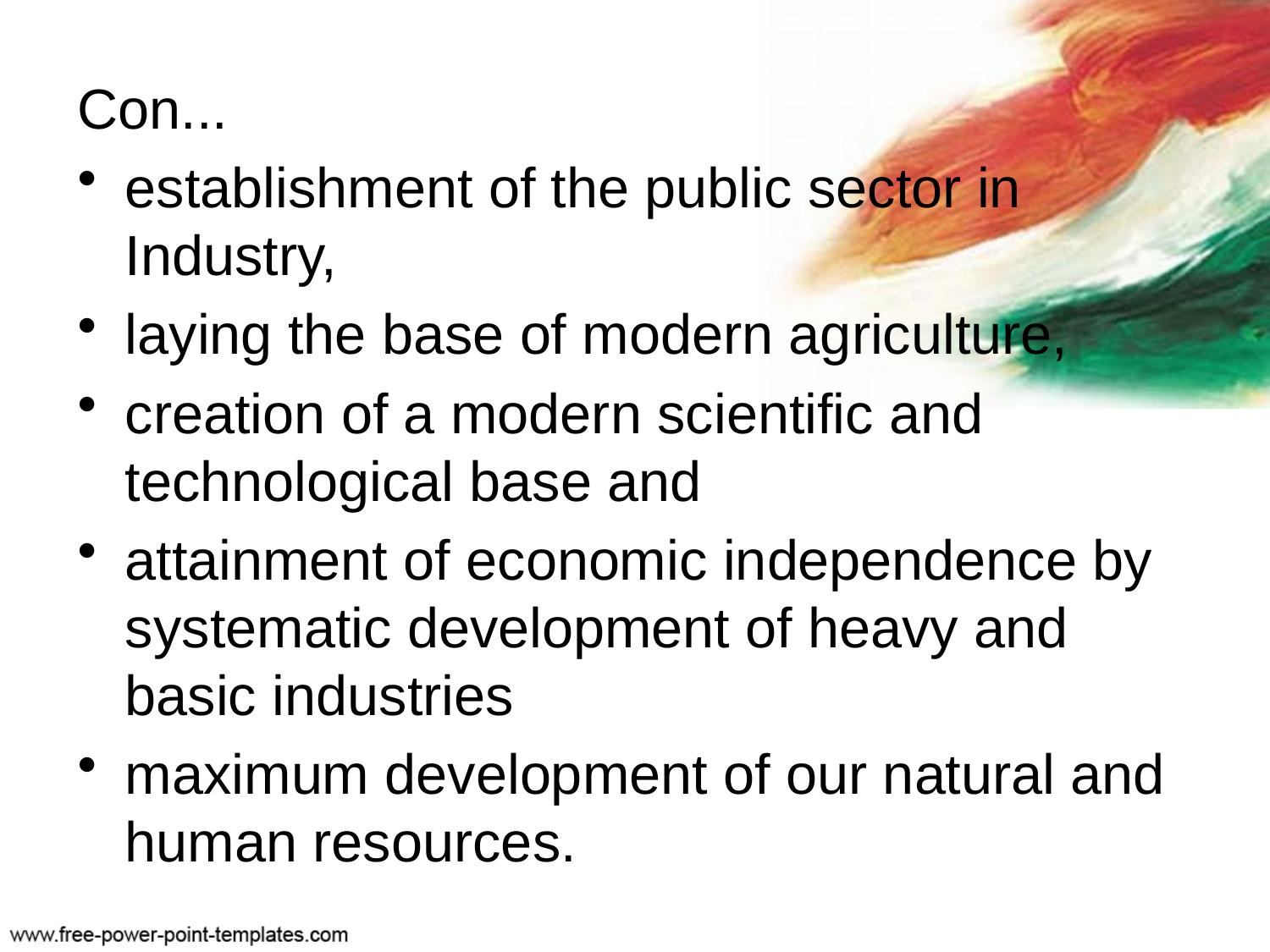

Con...
establishment of the public sector in Industry,
laying the base of modern agriculture,
creation of a modern scientific and technological base and
attainment of economic independence by systematic development of heavy and basic industries
maximum development of our natural and human resources.